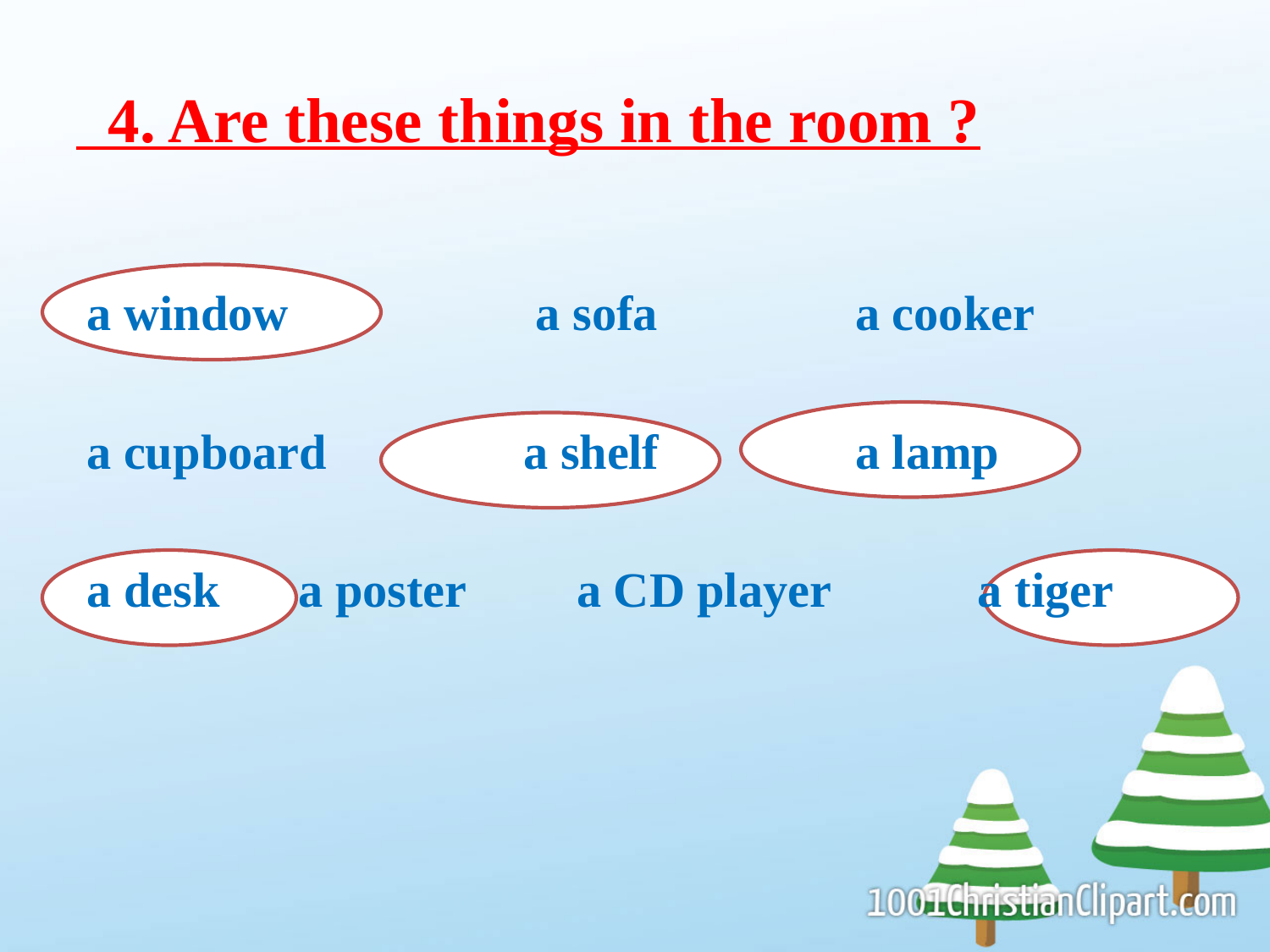

# 4. Are these things in the room ?

a window	            a sofa	       a cooker

a cupboard	           a shelf	       a lamp

a desk	   a poster	     a CD player            a tiger